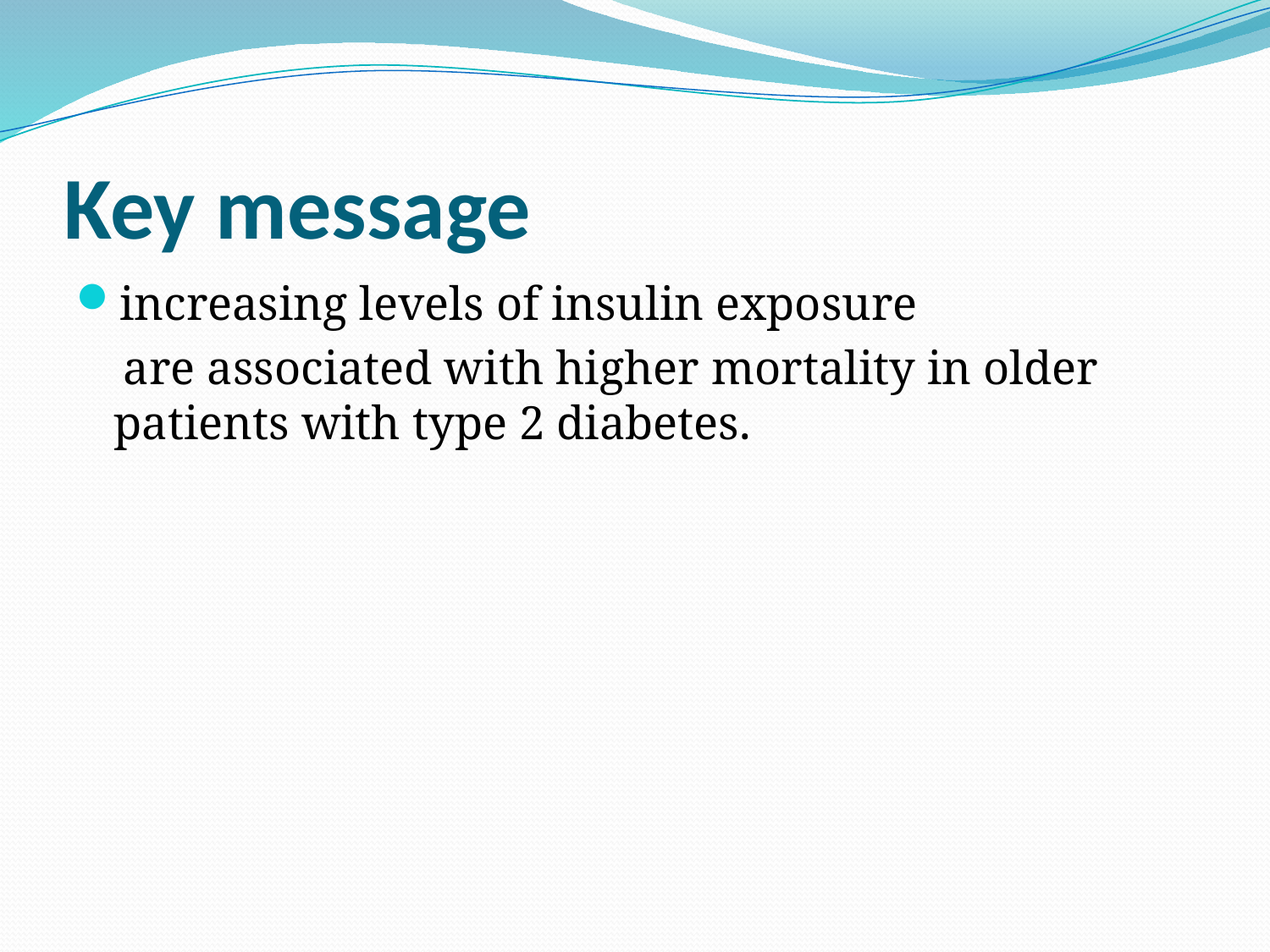

# Key message
increasing levels of insulin exposure
    are associated with higher mortality in older patients with type 2 diabetes.